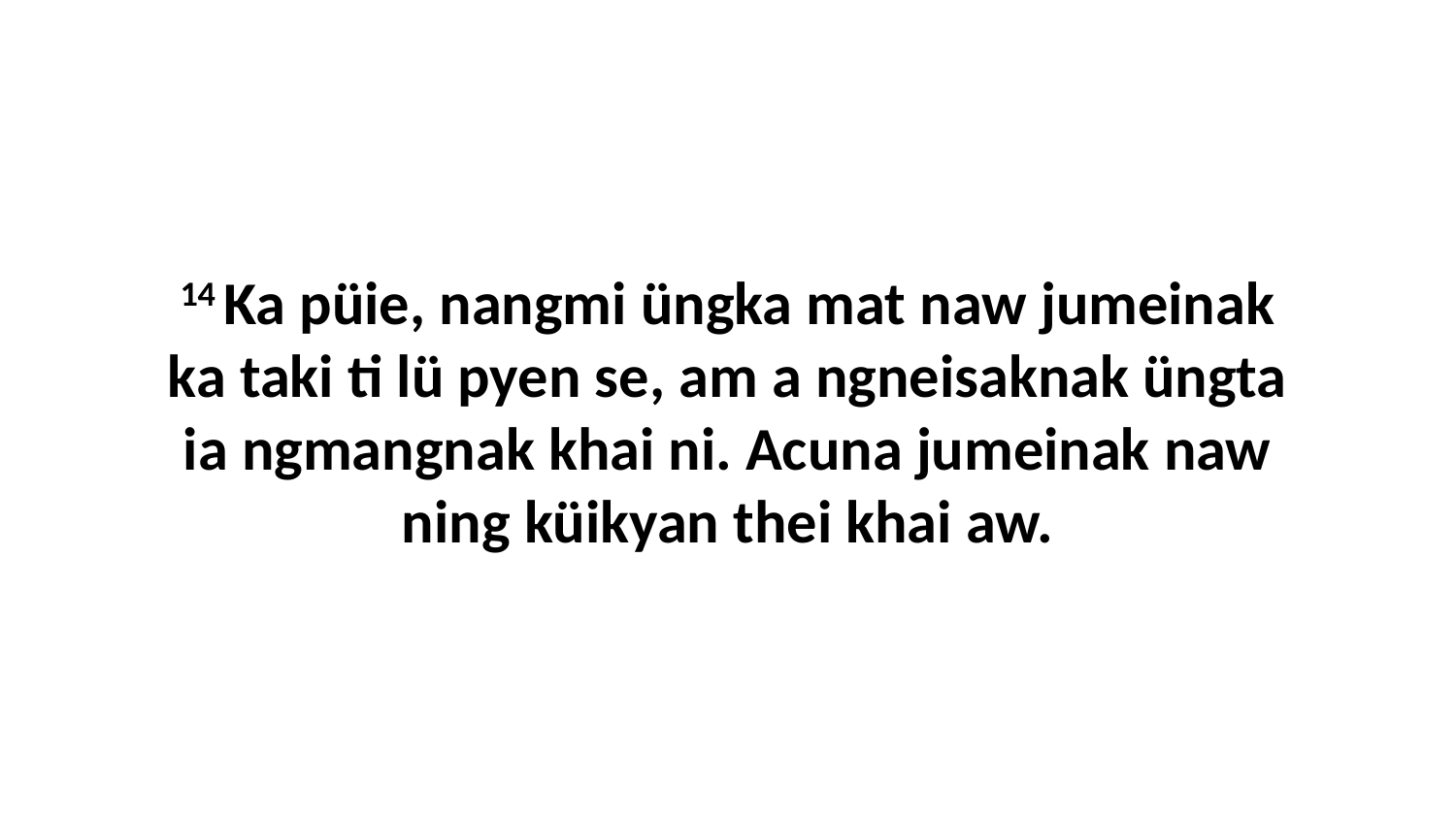

14 Ka püie, nangmi üngka mat naw jumeinak ka taki ti lü pyen se, am a ngneisaknak üngta ia ngmangnak khai ni. Acuna jumeinak naw ning küikyan thei khai aw.